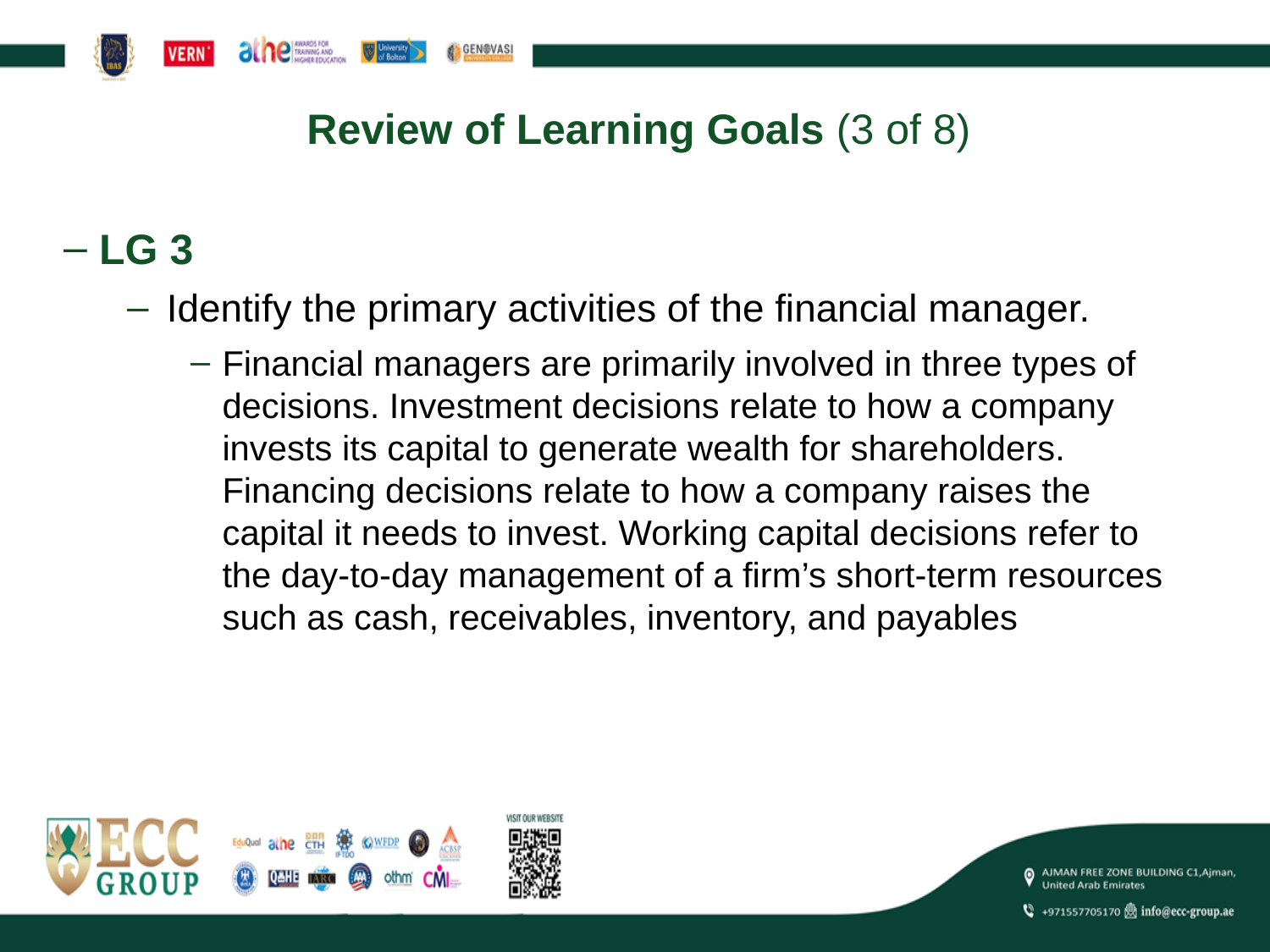

# Review of Learning Goals (3 of 8)
LG 3
Identify the primary activities of the financial manager.
Financial managers are primarily involved in three types of decisions. Investment decisions relate to how a company invests its capital to generate wealth for shareholders. Financing decisions relate to how a company raises the capital it needs to invest. Working capital decisions refer to the day-to-day management of a firm’s short-term resources such as cash, receivables, inventory, and payables